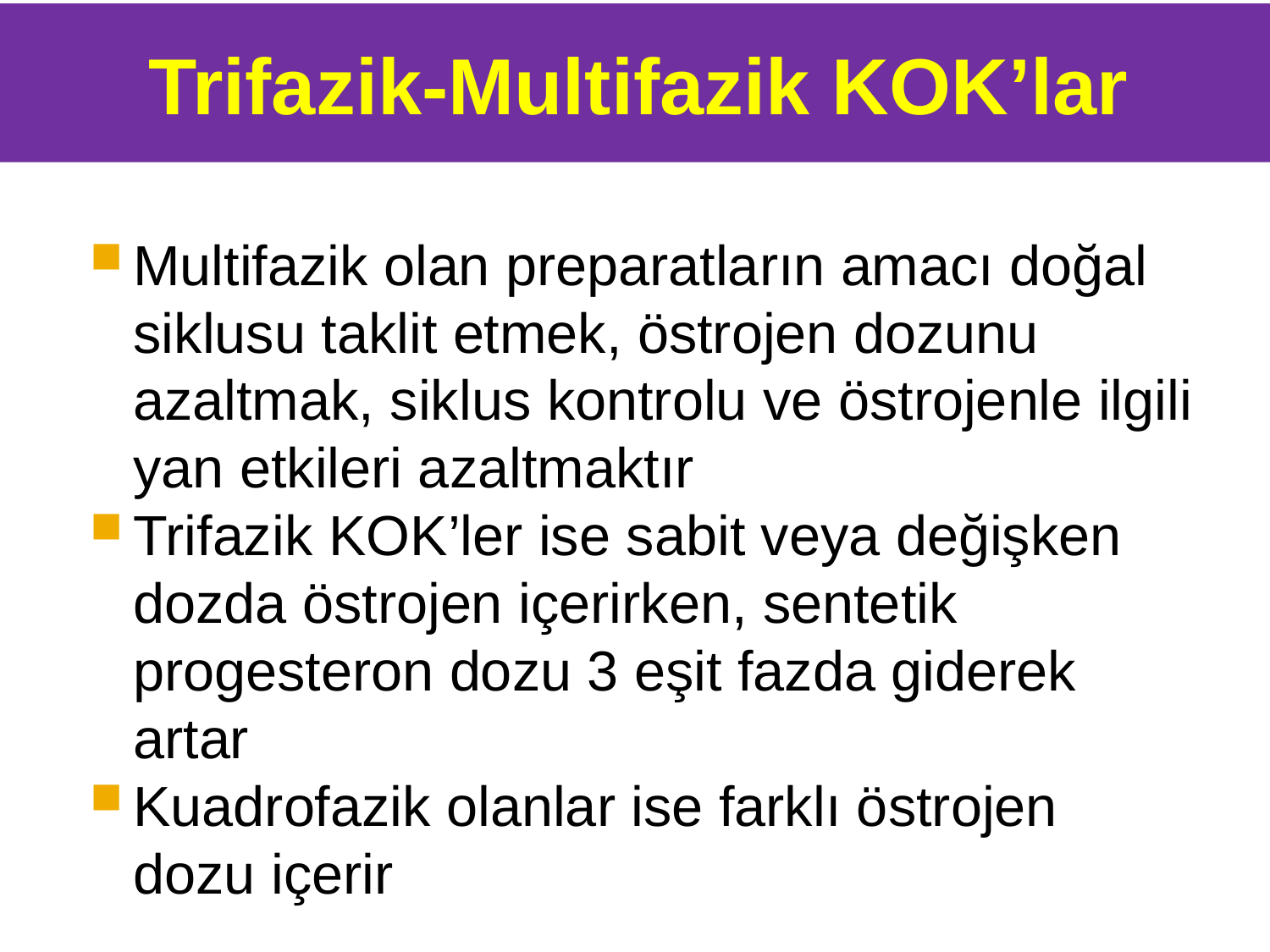

# Trifazik-Multifazik KOK’lar
Multifazik olan preparatların amacı doğal siklusu taklit etmek, östrojen dozunu azaltmak, siklus kontrolu ve östrojenle ilgili yan etkileri azaltmaktır
Trifazik KOK’ler ise sabit veya değişken dozda östrojen içerirken, sentetik progesteron dozu 3 eşit fazda giderek artar
Kuadrofazik olanlar ise farklı östrojen dozu içerir